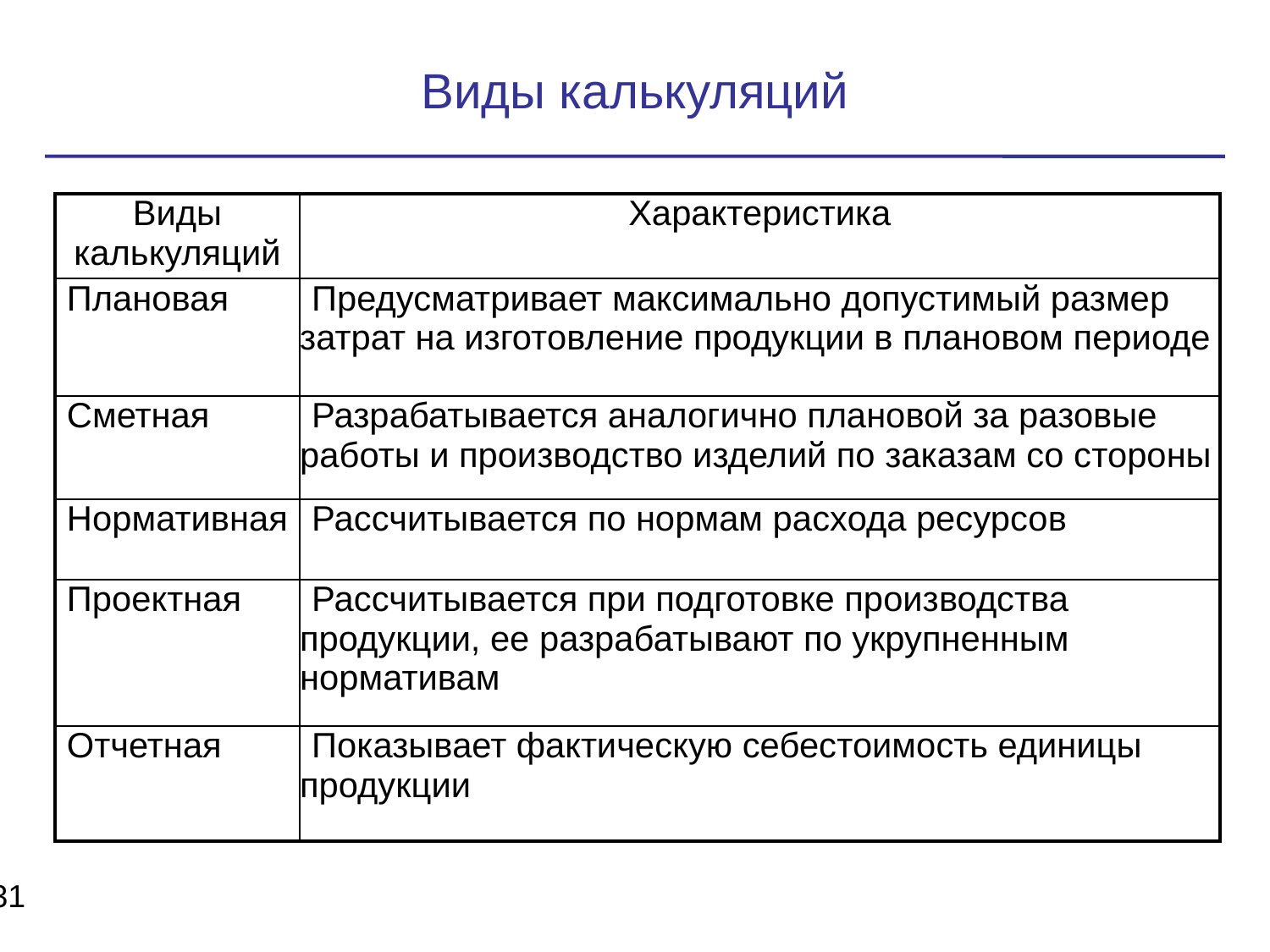

Виды калькуляций

| Виды калькуляций | Характеристика |
| --- | --- |
| Плановая | Предусматривает максимально допустимый размер затрат на изготовление продукции в плановом периоде |
| Сметная | Разрабатывается аналогично плановой за разовые работы и производство изделий по заказам со стороны |
| Нормативная | Рассчитывается по нормам расхода ресурсов |
| Проектная | Рассчитывается при подготовке производства продукции, ее разрабатывают по укрупненным нормативам |
| Отчетная | Показывает фактическую себестоимость единицы продукции |

31